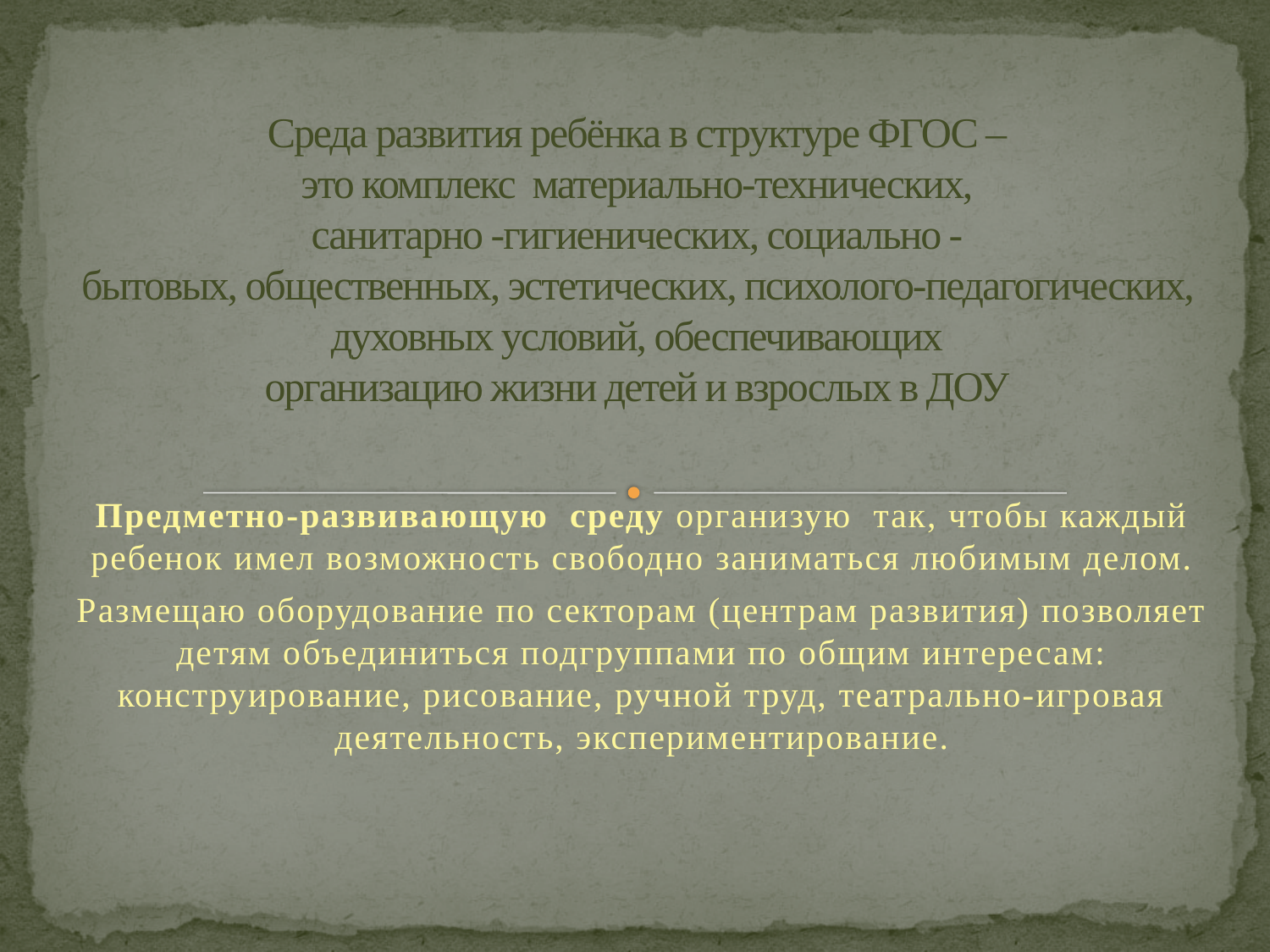

# Среда развития ребёнка в структуре ФГОС – это комплекс  материально-технических, санитарно -гигиенических, социально - бытовых, общественных, эстетических, психолого-педагогических, духовных условий, обеспечивающих организацию жизни детей и взрослых в ДОУ
Предметно-развивающую  среду организую  так, чтобы каждый ребенок имел возможность свободно заниматься любимым делом.
Размещаю оборудование по секторам (центрам развития) позволяет детям объединиться подгруппами по общим интересам: конструирование, рисование, ручной труд, театрально-игровая деятельность, экспериментирование.